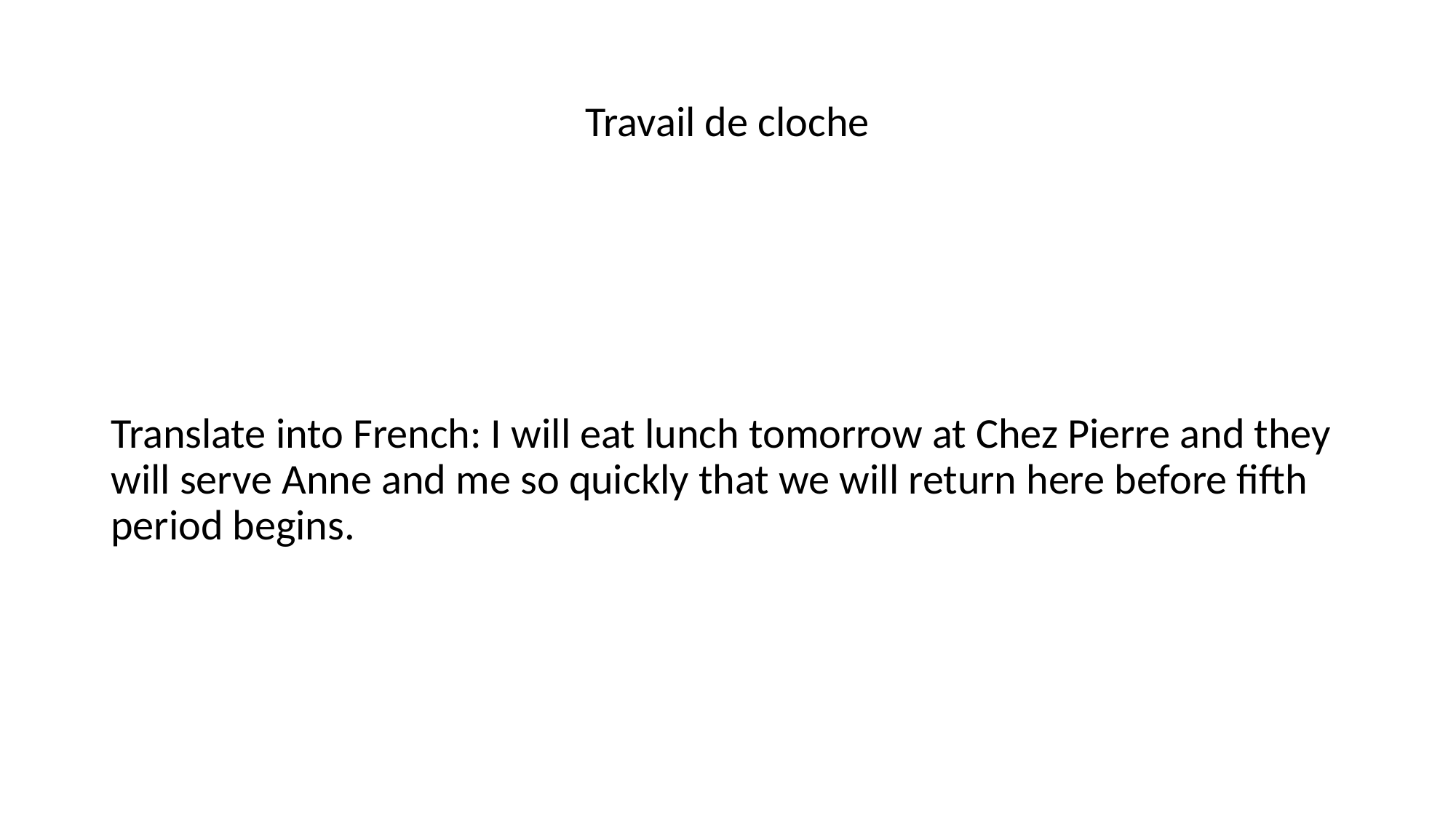

# Travail de cloche

Translate into French: I will eat lunch tomorrow at Chez Pierre and they will serve Anne and me so quickly that we will return here before fifth period begins.